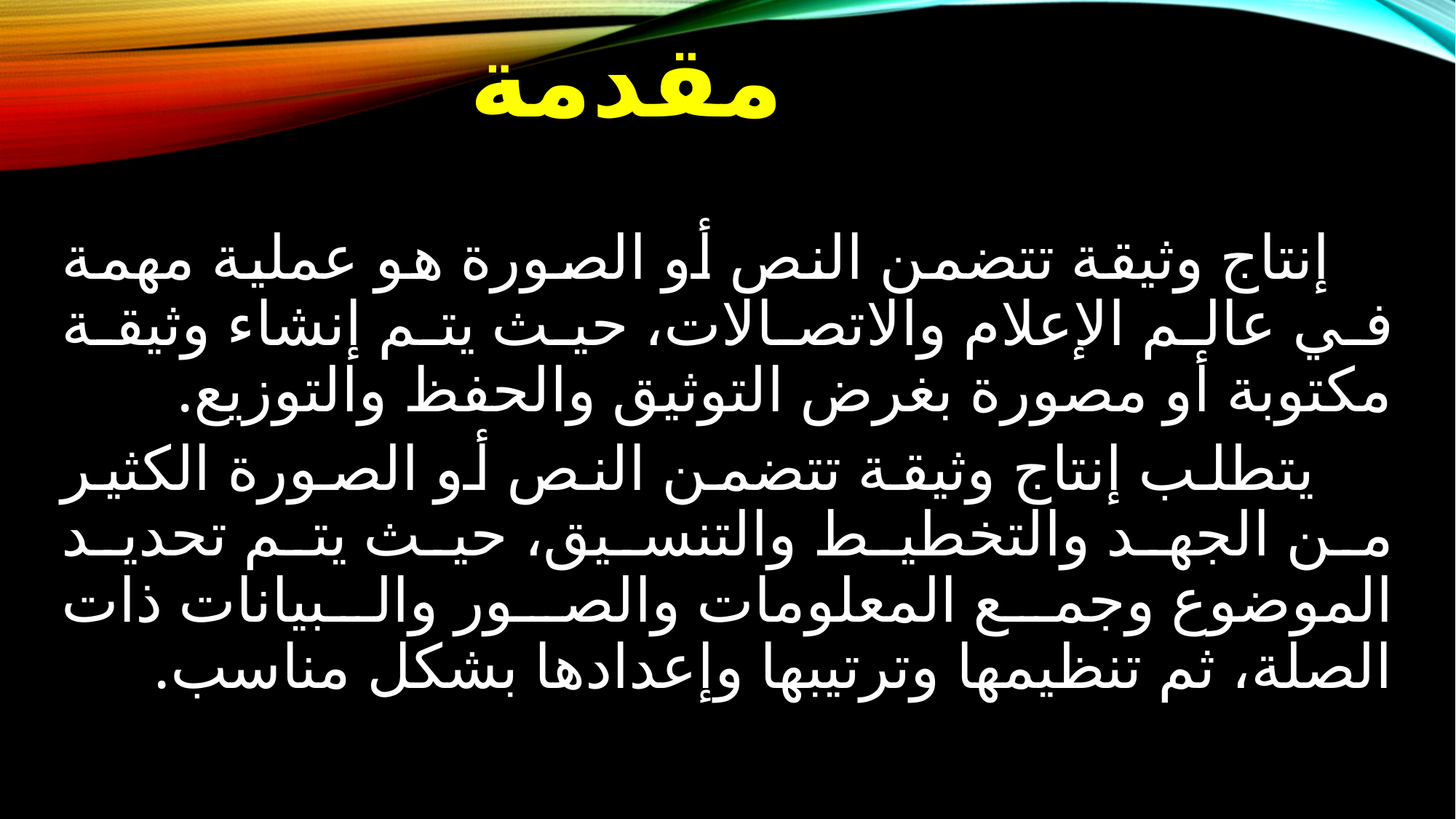

# مقدمة
    إنتاج وثيقة تتضمن النص أو الصورة هو عملية مهمة في عالم الإعلام والاتصالات، حيث يتم إنشاء وثيقة مكتوبة أو مصورة بغرض التوثيق والحفظ والتوزيع.
     يتطلب إنتاج وثيقة تتضمن النص أو الصورة الكثير من الجهد والتخطيط والتنسيق، حيث يتم تحديد الموضوع وجمع المعلومات والصور والبيانات ذات الصلة، ثم تنظيمها وترتيبها وإعدادها بشكل مناسب.